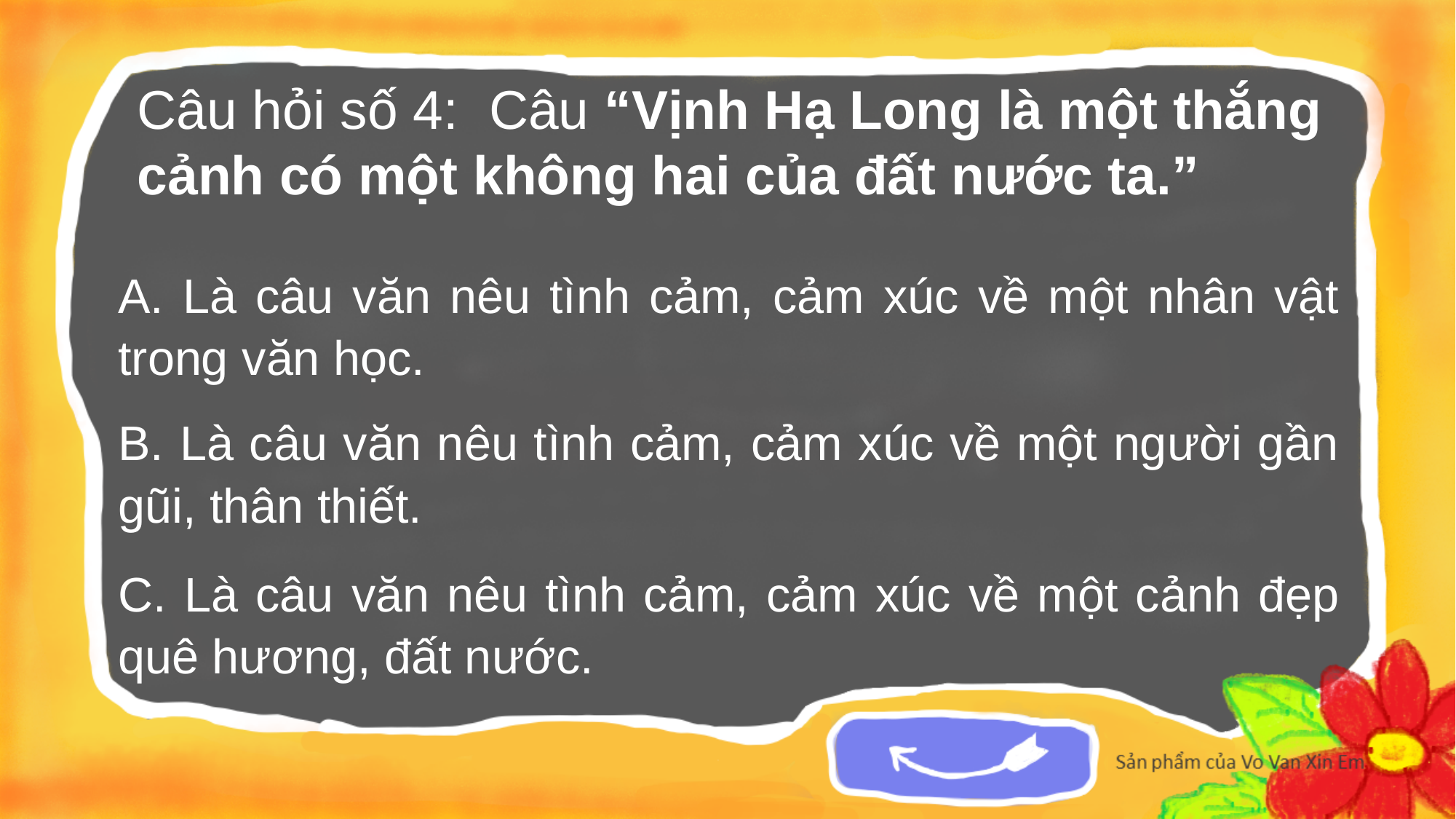

Câu hỏi số 4:  Câu “Vịnh Hạ Long là một thắng cảnh có một không hai của đất nước ta.”
A. Là câu văn nêu tình cảm, cảm xúc về một nhân vật trong văn học.

B. Là câu văn nêu tình cảm, cảm xúc về một người gần gũi, thân thiết.
C. Là câu văn nêu tình cảm, cảm xúc về một cảnh đẹp quê hương, đất nước.